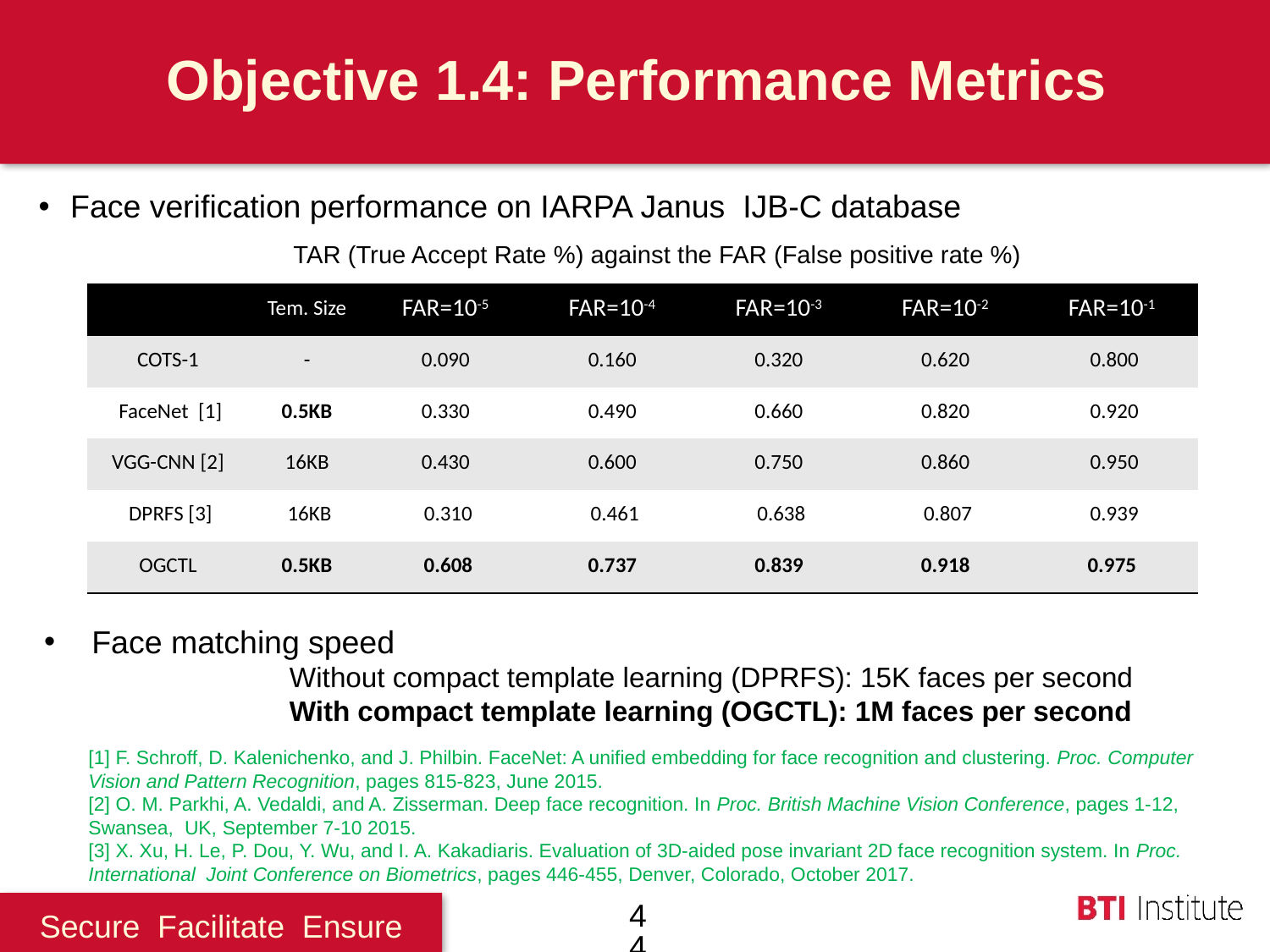

Objective 1.4: Performance Metrics
Face verification performance on IARPA Janus  IJB-C database

TAR (True Accept Rate %) against the FAR (False positive rate %)
|  | Tem. Size | FAR=10-5 | FAR=10-4 | FAR=10-3 | FAR=10-2 | FAR=10-1 |
| --- | --- | --- | --- | --- | --- | --- |
| COTS-1 | - | 0.090 | 0.160 | 0.320 | 0.620 | 0.800 |
| FaceNet [1] | 0.5KB | 0.330 | 0.490 | 0.660 | 0.820 | 0.920 |
| VGG-CNN [2] | 16KB | 0.430 | 0.600 | 0.750 | 0.860 | 0.950 |
| DPRFS [3] | 16KB | 0.310 | 0.461 | 0.638 | 0.807 | 0.939 |
| OGCTL | 0.5KB | 0.608 | 0.737 | 0.839 | 0.918 | 0.975 |
Face matching speed
       Without compact template learning (DPRFS): 15K faces per second
       With compact template learning (OGCTL): 1M faces per second

[1] F. Schroff, D. Kalenichenko, and J. Philbin. FaceNet: A unified embedding for face recognition and clustering. Proc. Computer
Vision and Pattern Recognition, pages 815-823, June 2015.
[2] O. M. Parkhi, A. Vedaldi, and A. Zisserman. Deep face recognition. In Proc. British Machine Vision Conference, pages 1-12, Swansea,  UK, September 7-10 2015.
[3] X. Xu, H. Le, P. Dou, Y. Wu, and I. A. Kakadiaris. Evaluation of 3D-aided pose invariant 2D face recognition system. In Proc. International  Joint Conference on Biometrics, pages 446-455, Denver, Colorado, October 2017.
44